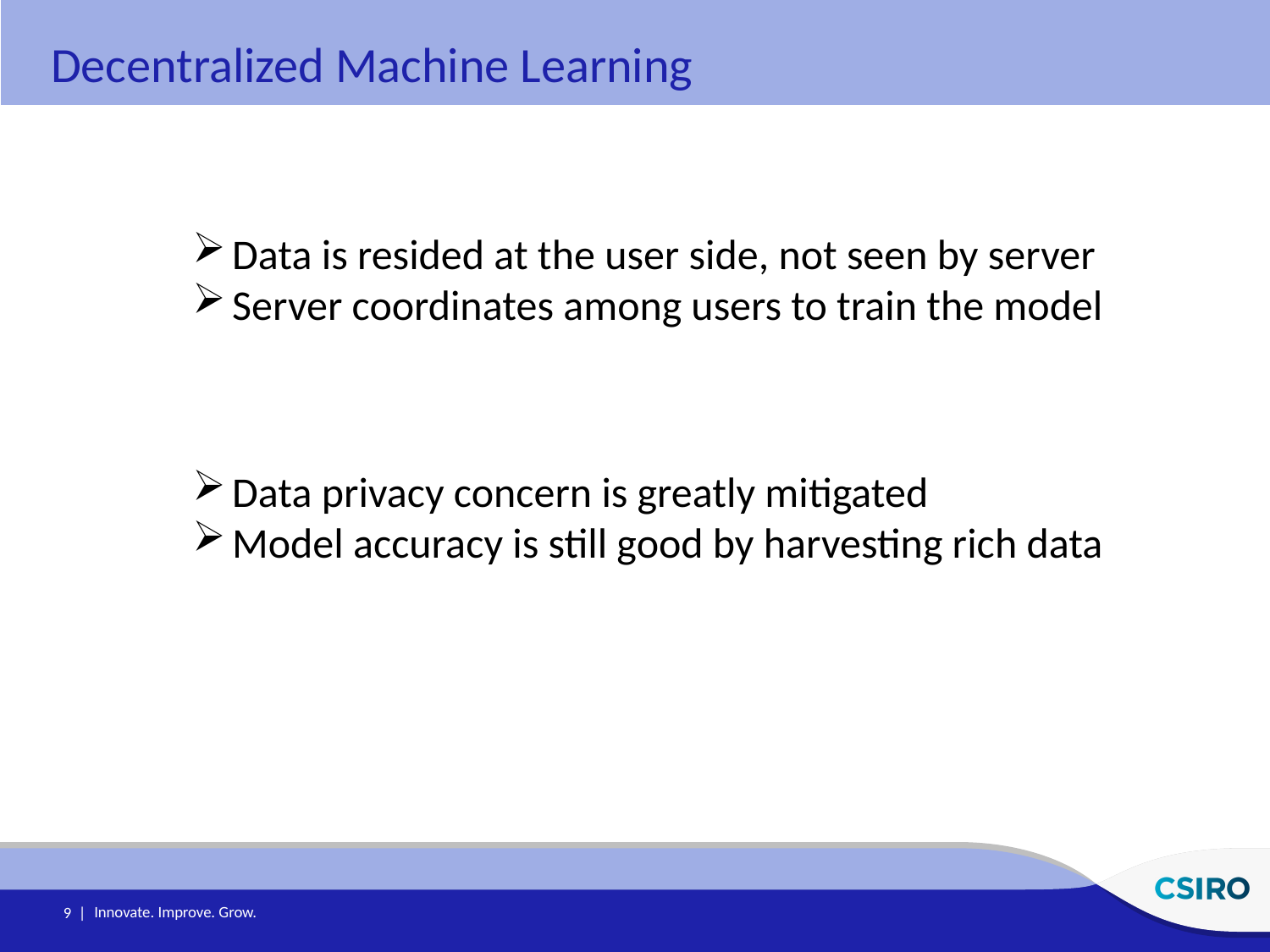

Decentralized Machine Learning
Data is resided at the user side, not seen by server
Server coordinates among users to train the model
Data privacy concern is greatly mitigated
Model accuracy is still good by harvesting rich data
9  |
Innovate. Improve. Grow.